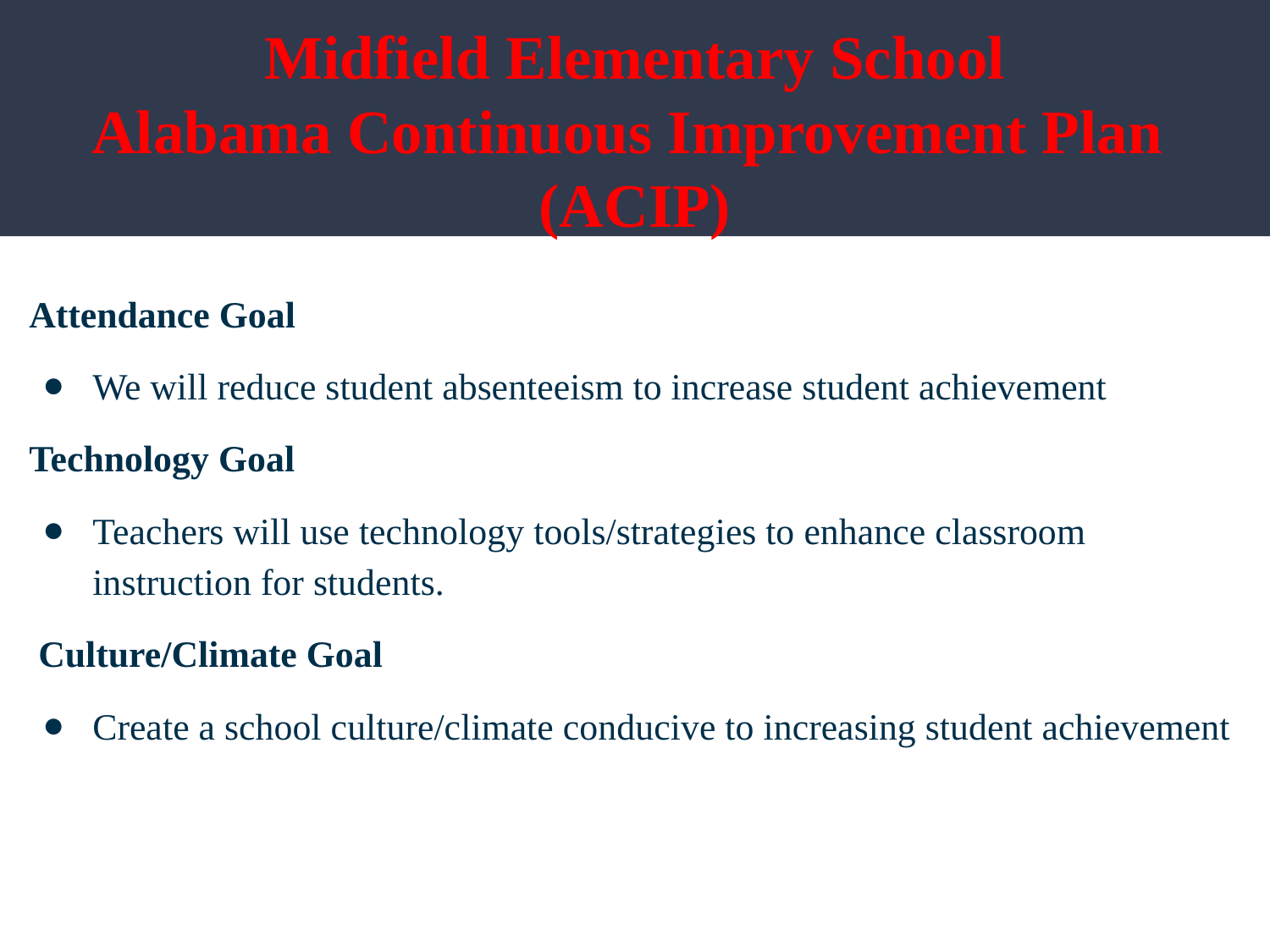

# Midfield Elementary School
Alabama Continuous Improvement Plan
(ACIP)

Attendance Goal
We will reduce student absenteeism to increase student achievement
Technology Goal
Teachers will use technology tools/strategies to enhance classroom instruction for students.
 Culture/Climate Goal
Create a school culture/climate conducive to increasing student achievement